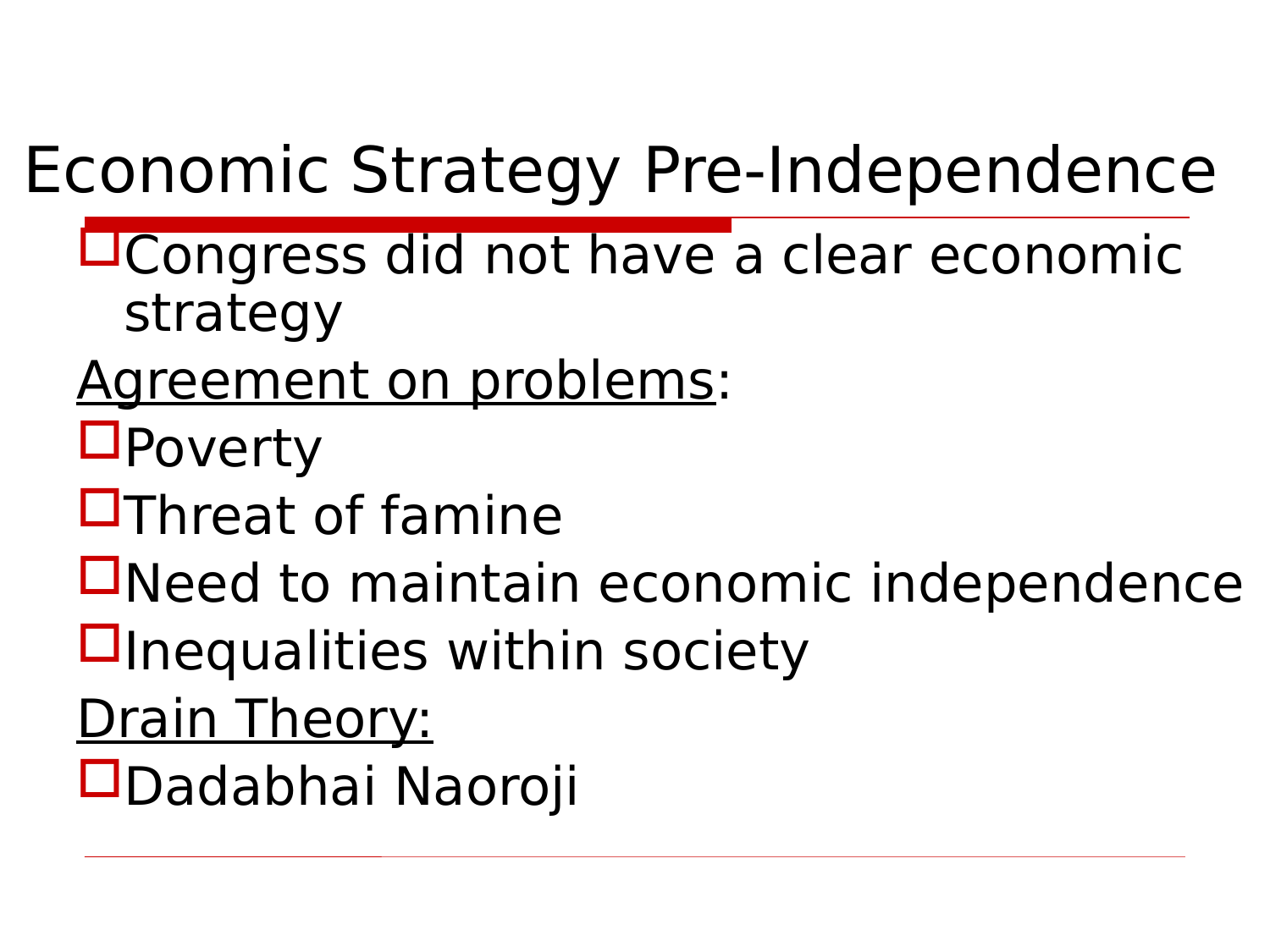

# Economic Strategy Pre-Independence
Congress did not have a clear economic strategy
Agreement on problems:
Poverty
Threat of famine
Need to maintain economic independence
Inequalities within society
Drain Theory:
Dadabhai Naoroji